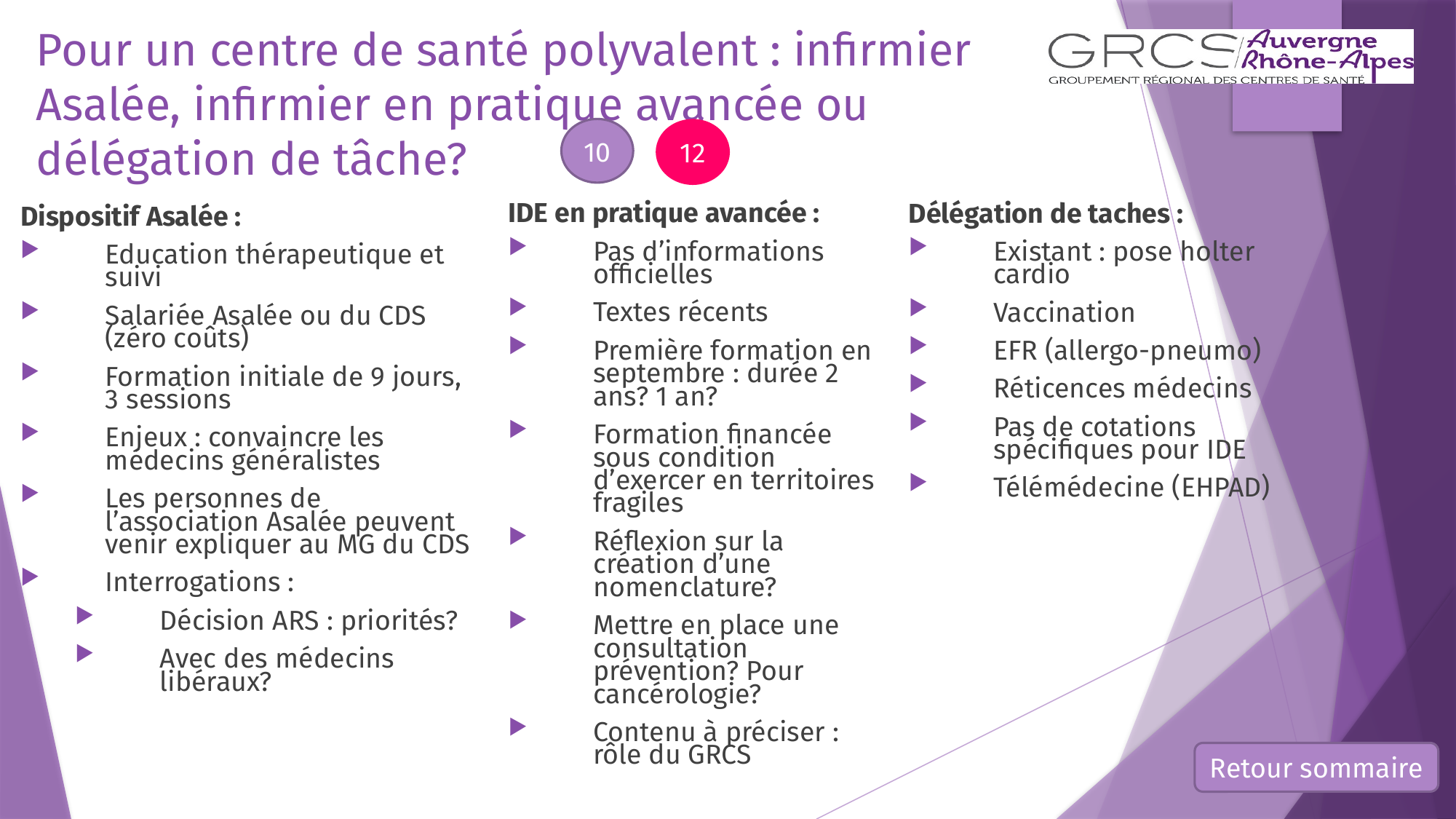

Pour un centre de santé polyvalent : infirmier Asalée, infirmier en pratique avancée ou délégation de tâche?

10
12
IDE en pratique avancée :
Pas d’informations officielles
Textes récents
Première formation en septembre : durée 2 ans? 1 an?
Formation financée sous condition d’exercer en territoires fragiles
Réflexion sur la création d’une nomenclature?
Mettre en place une consultation prévention? Pour cancérologie?
Contenu à préciser : rôle du GRCS
Délégation de taches :
Existant : pose holter cardio
Vaccination
EFR (allergo-pneumo)
Réticences médecins
Pas de cotations spécifiques pour IDE
Télémédecine (EHPAD)
Dispositif Asalée :
Education thérapeutique et suivi
Salariée Asalée ou du CDS (zéro coûts)
Formation initiale de 9 jours, 3 sessions
Enjeux : convaincre les médecins généralistes
Les personnes de l’association Asalée peuvent venir expliquer au MG du CDS
Interrogations :
Décision ARS : priorités?
Avec des médecins libéraux?
Retour sommaire